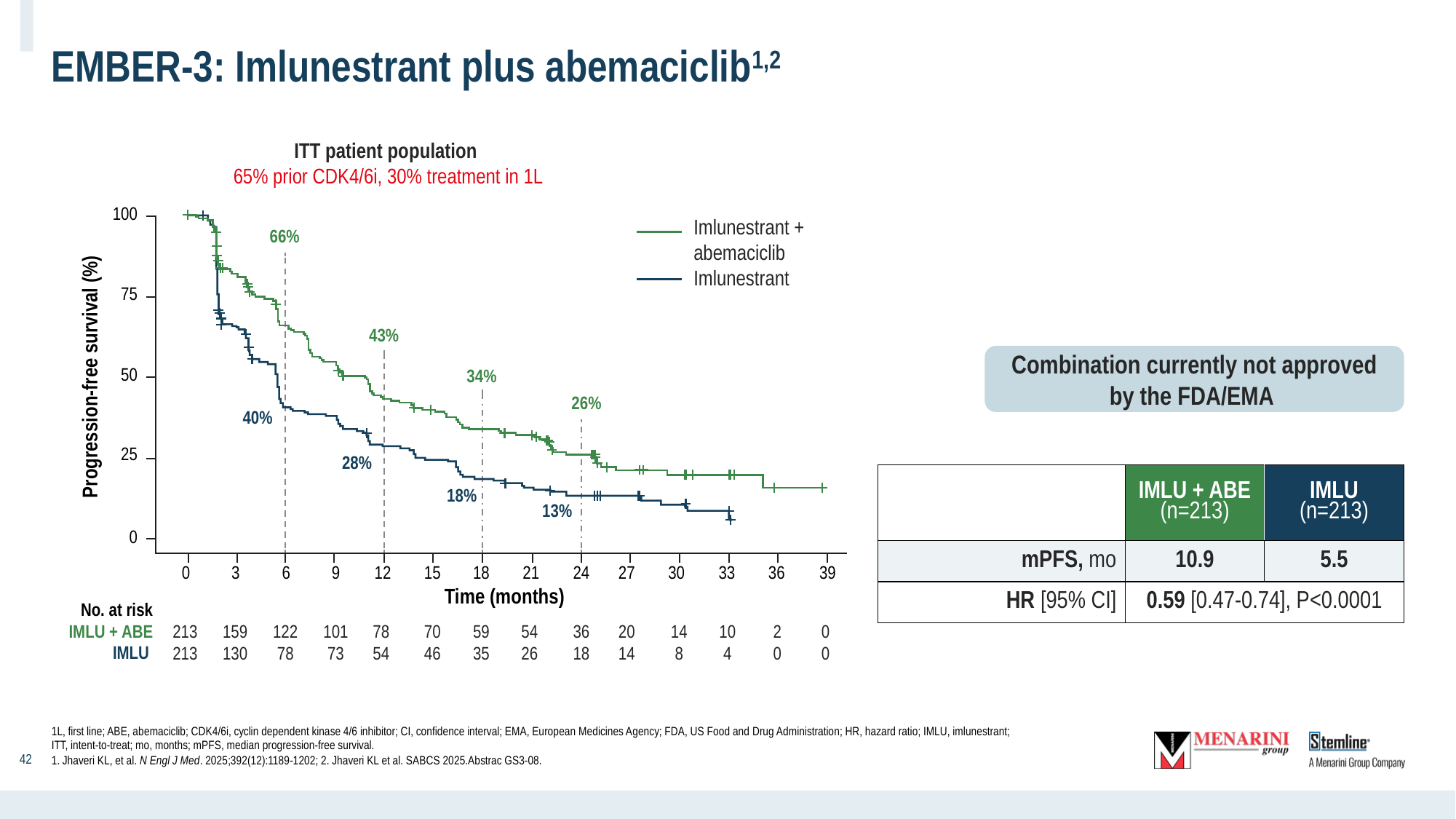

# EMBER-3: Imlunestrant plus abemaciclib1,2
ITT patient population
65% prior CDK4/6i, 30% treatment in 1L
100

Imlunestrant + abemaciclib
Imlunestrant

66%

75
43%
Combination currently not approved by the FDA/EMA
50
Progression-free survival (%)
34%
26%
40%
25
28%
|  | IMLU + ABE (n=213) | IMLU (n=213) |
| --- | --- | --- |
| mPFS, mo | 10.9 | 5.5 |
| HR [95% CI] | 0.59 [0.47-0.74], P<0.0001 |  |
18%
13%
0
0
3
6
9
12
15
18
21
24
27
30
33
36
39
Time (months)
No. at risk
IMLU + ABE
IMLU
213
213
159
130
122
78
101
73
78
54
70
46
59
35
54
26
36
18
20
14
14
8
10
4
2
0
0
0
1L, first line; ABE, abemaciclib; CDK4/6i, cyclin dependent kinase 4/6 inhibitor; CI, confidence interval; EMA, European Medicines Agency; FDA, US Food and Drug Administration; HR, hazard ratio; IMLU, imlunestrant;
ITT, intent-to-treat; mo, months; mPFS, median progression-free survival.
1. Jhaveri KL, et al. N Engl J Med. 2025;392(12):1189-1202; 2. Jhaveri KL et al. SABCS 2025.Abstrac GS3-08.
42